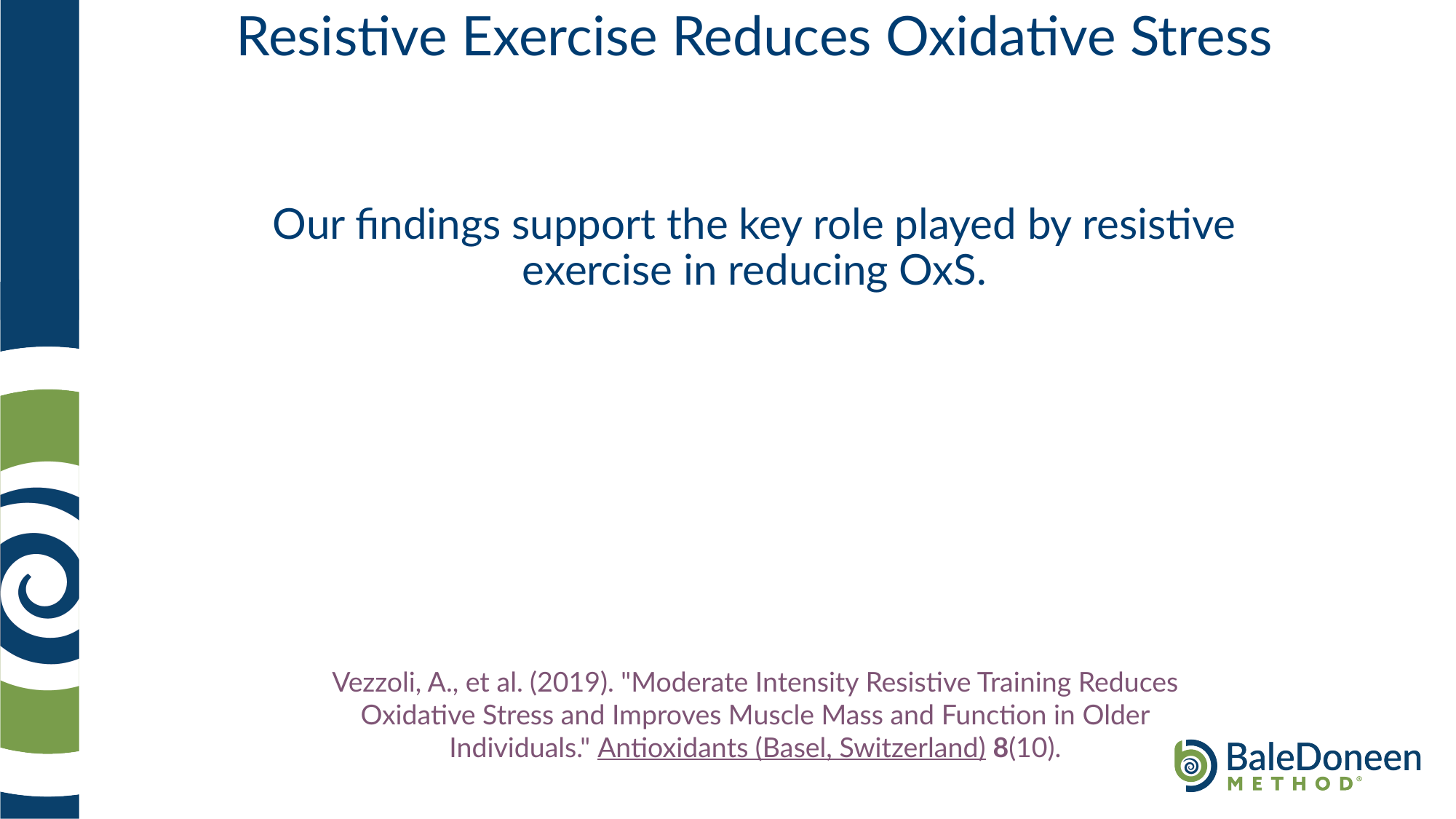

# Resistive Exercise Reduces Oxidative Stress

Our findings support the key role played by resistive exercise in reducing OxS.

Vezzoli, A., et al. (2019). "Moderate Intensity Resistive Training Reduces Oxidative Stress and Improves Muscle Mass and Function in Older Individuals." Antioxidants (Basel, Switzerland) 8(10).